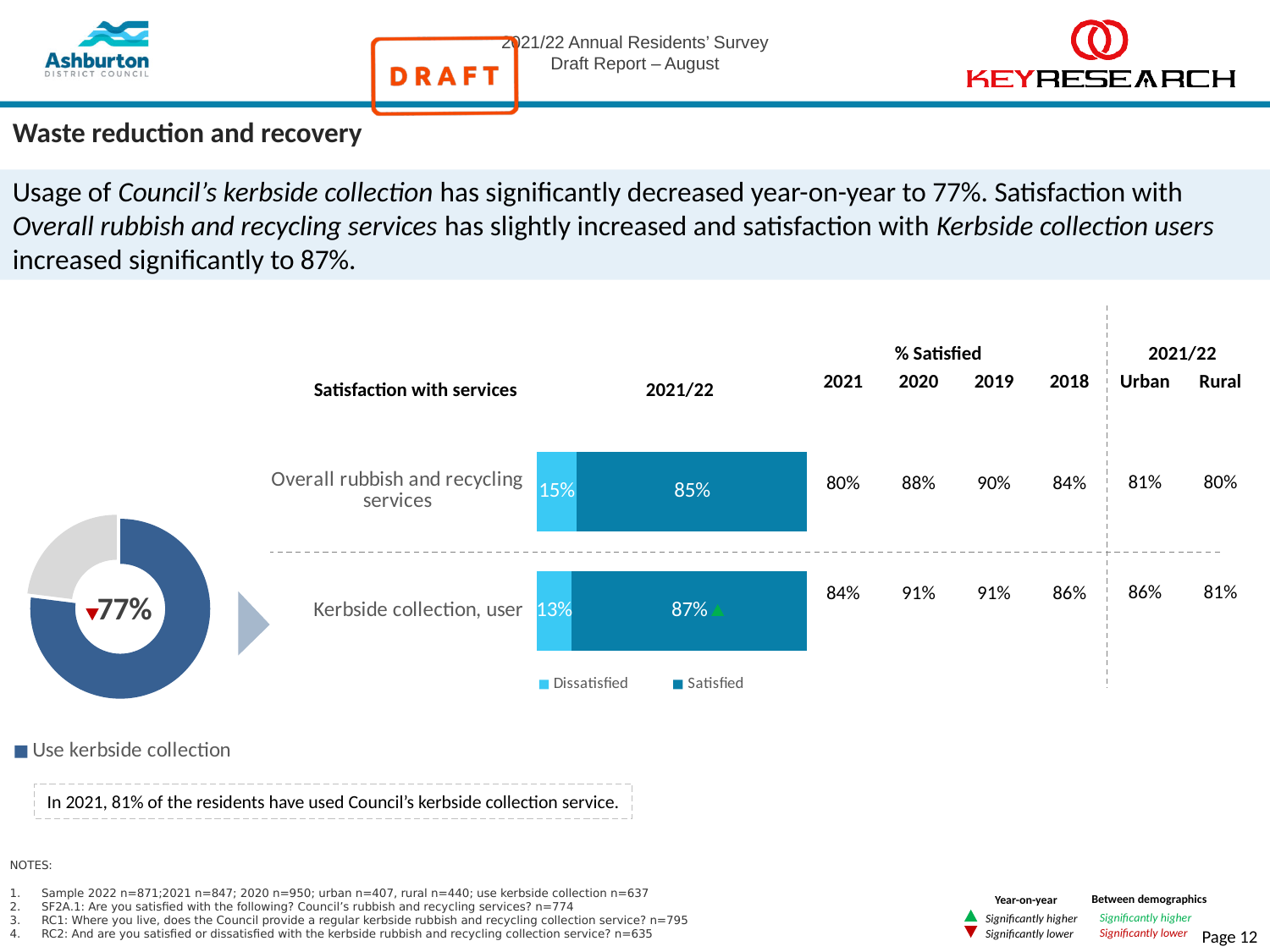

# Waste reduction and recovery
Usage of Council’s kerbside collection has significantly decreased year-on-year to 77%. Satisfaction with Overall rubbish and recycling services has slightly increased and satisfaction with Kerbside collection users increased significantly to 87%.
% Satisfied
2021/22
| 2021 | 2020 | 2019 | 2018 | Urban | Rural |
| --- | --- | --- | --- | --- | --- |
| 80% | 88% | 90% | 84% | 81% | 80% |
| 84% | 91% | 91% | 86% | 86% | 81% |
Satisfaction with services
2021/22

### Chart

| Category | Dissatisfied | Satisfied |
|---|---|---|
| Overall rubbish and recycling services | 0.15 | 0.85 |
| Kerbside collection, user | 0.13 | 0.87 |

### Chart

| Category | Column1 |
|---|---|
| Use kerbside collection | 0.77 |

In 2021, 81% of the residents have used Council’s kerbside collection service.
NOTES:

Sample 2022 n=871;2021 n=847; 2020 n=950; urban n=407, rural n=440; use kerbside collection n=637
SF2A.1: Are you satisfied with the following? Council’s rubbish and recycling services? n=774
RC1: Where you live, does the Council provide a regular kerbside rubbish and recycling collection service? n=795
RC2: And are you satisfied or dissatisfied with the kerbside rubbish and recycling collection service? n=635
Between demographics
Significantly higher
Significantly lower
Year-on-year
Significantly higher

Significantly lower